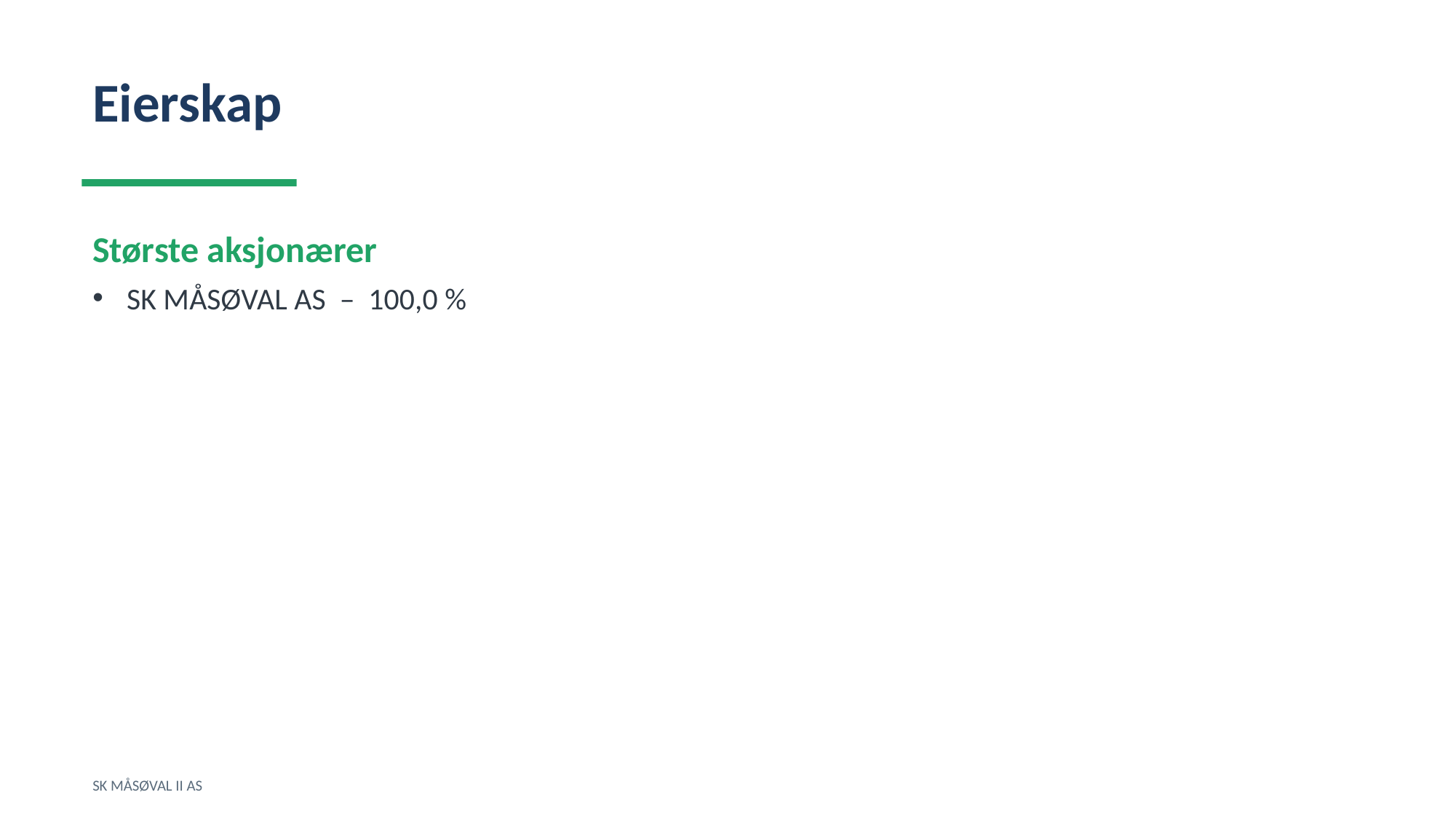

Eierskap

Største aksjonærer
SK MÅSØVAL AS  –  100,0 %
SK MÅSØVAL II AS